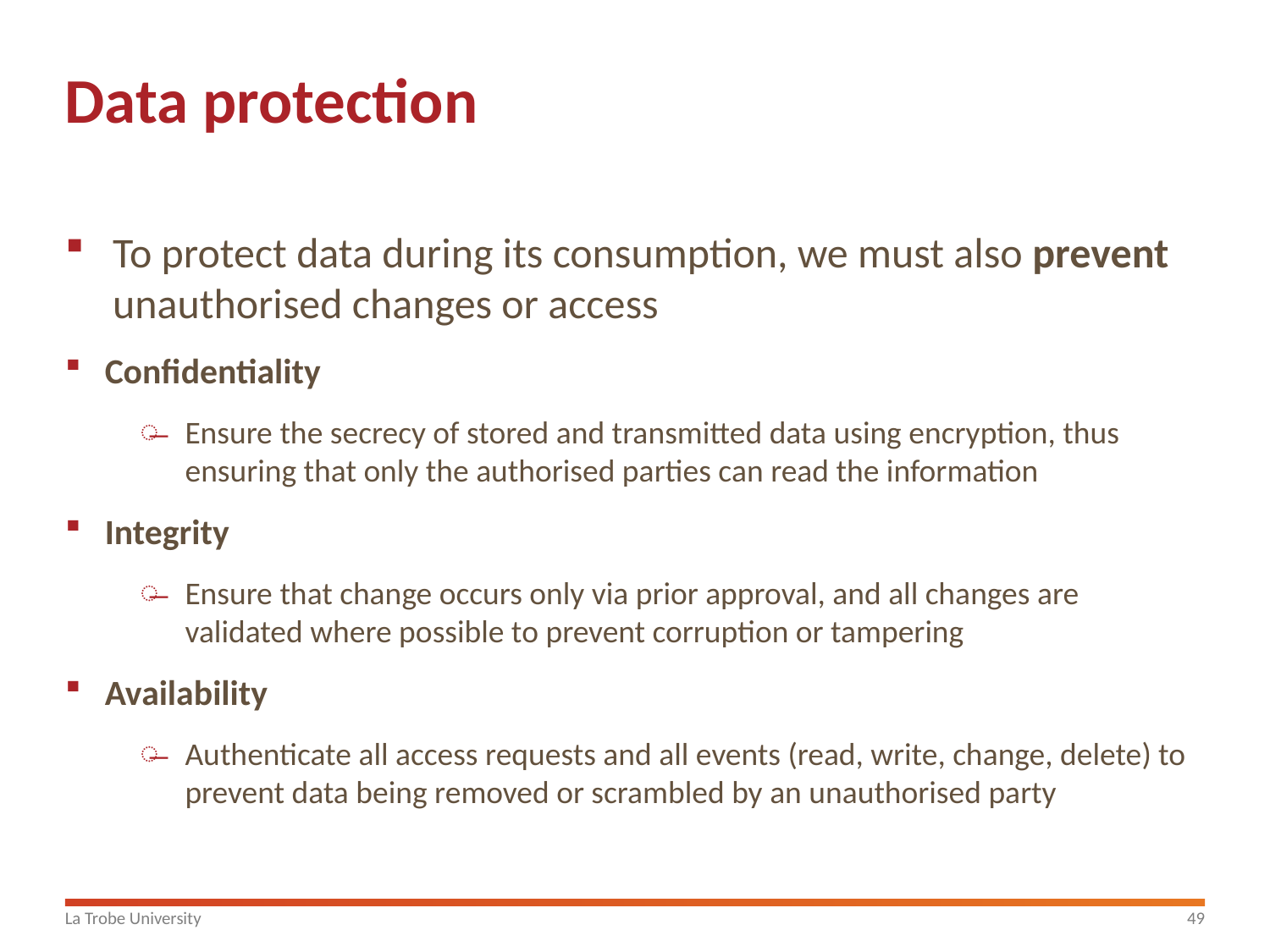

# Data protection
To protect data during its consumption, we must also prevent unauthorised changes or access
Confidentiality
Ensure the secrecy of stored and transmitted data using encryption, thus ensuring that only the authorised parties can read the information
Integrity
Ensure that change occurs only via prior approval, and all changes are validated where possible to prevent corruption or tampering
Availability
Authenticate all access requests and all events (read, write, change, delete) to prevent data being removed or scrambled by an unauthorised party